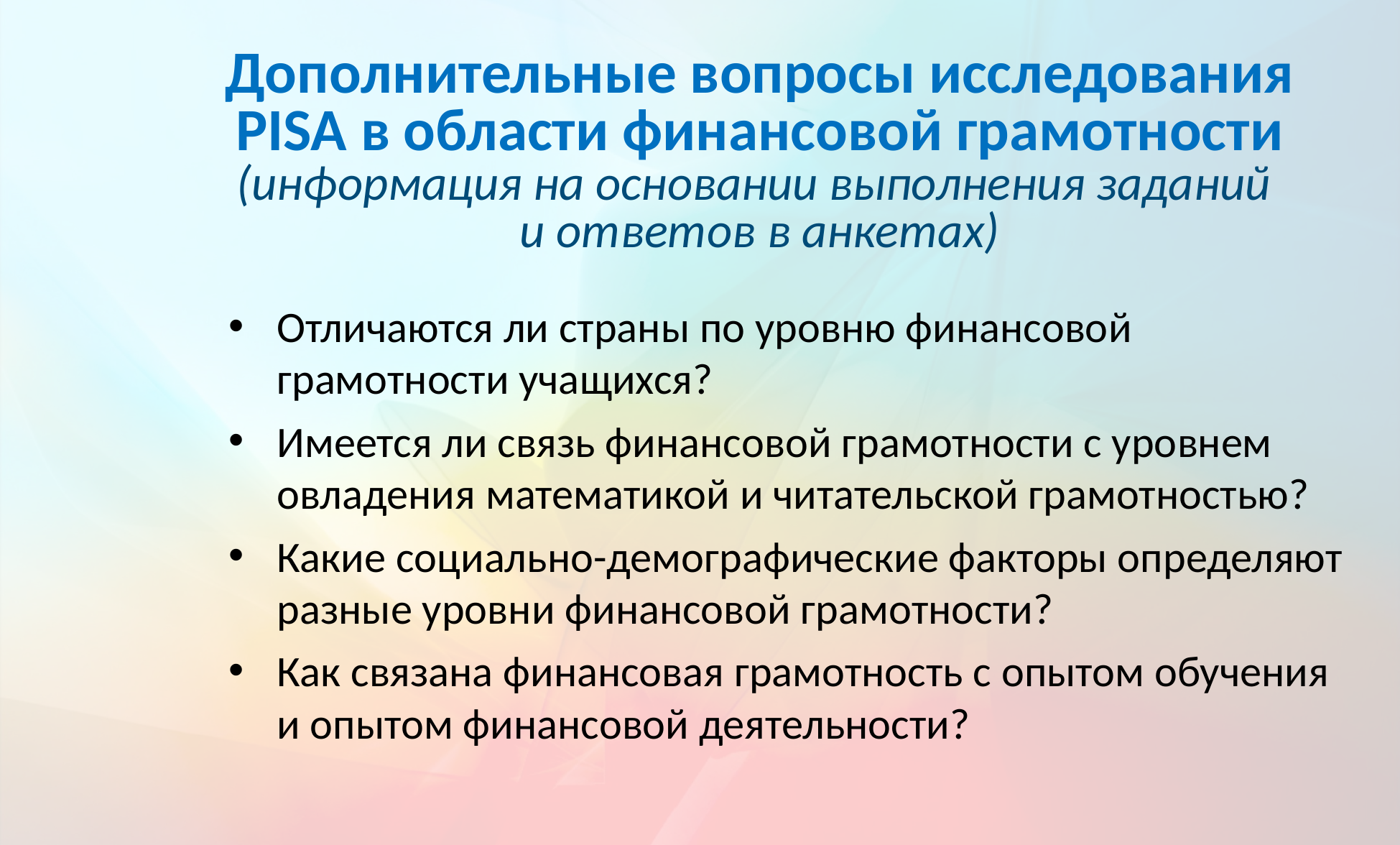

Дополнительные вопросы исследования PISA в области финансовой грамотности
(информация на основании выполнения заданий
и ответов в анкетах)

Отличаются ли страны по уровню финансовой грамотности учащихся?
Имеется ли связь финансовой грамотности с уровнем овладения математикой и читательской грамотностью?
Какие социально-демографические факторы определяют разные уровни финансовой грамотности?
Как связана финансовая грамотность с опытом обучения и опытом финансовой деятельности?